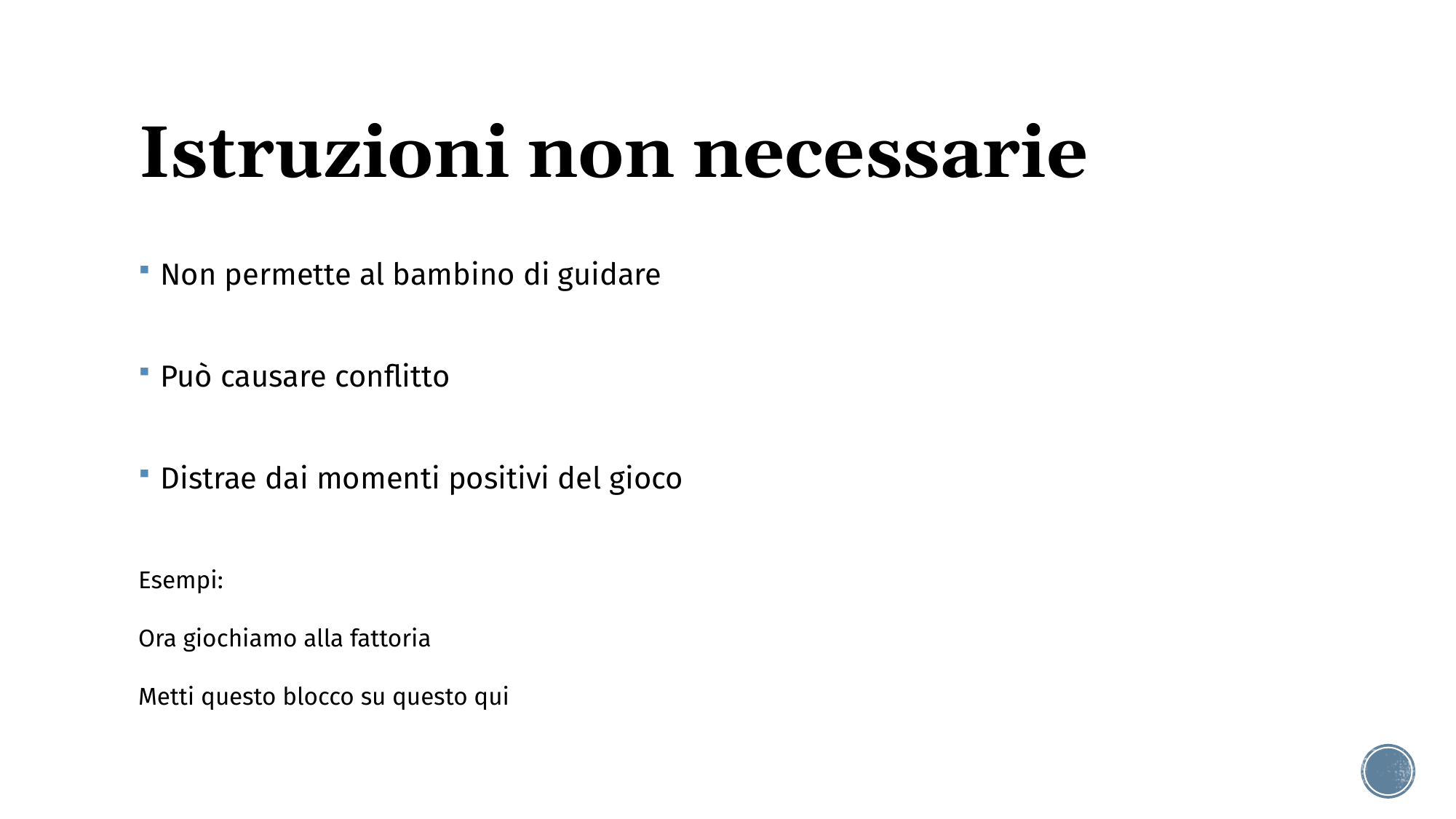

# Istruzioni non necessarie
Non permette al bambino di guidare

Può causare conflitto

Distrae dai momenti positivi del gioco
Esempi:

Ora giochiamo alla fattoria

Metti questo blocco su questo qui